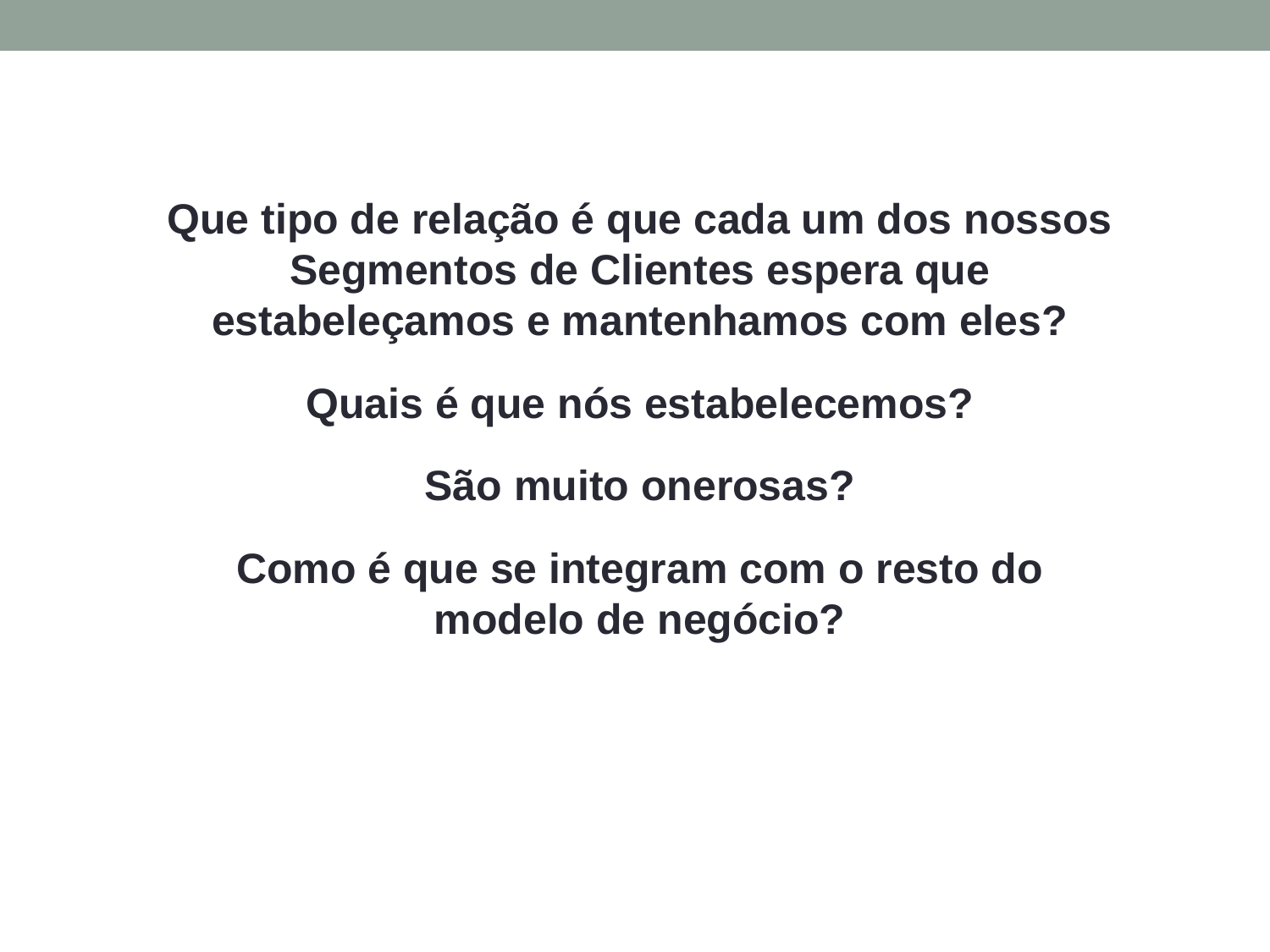

Que tipo de relação é que cada um dos nossos Segmentos de Clientes espera que estabeleçamos e mantenhamos com eles?
Quais é que nós estabelecemos?
São muito onerosas?
Como é que se integram com o resto do modelo de negócio?